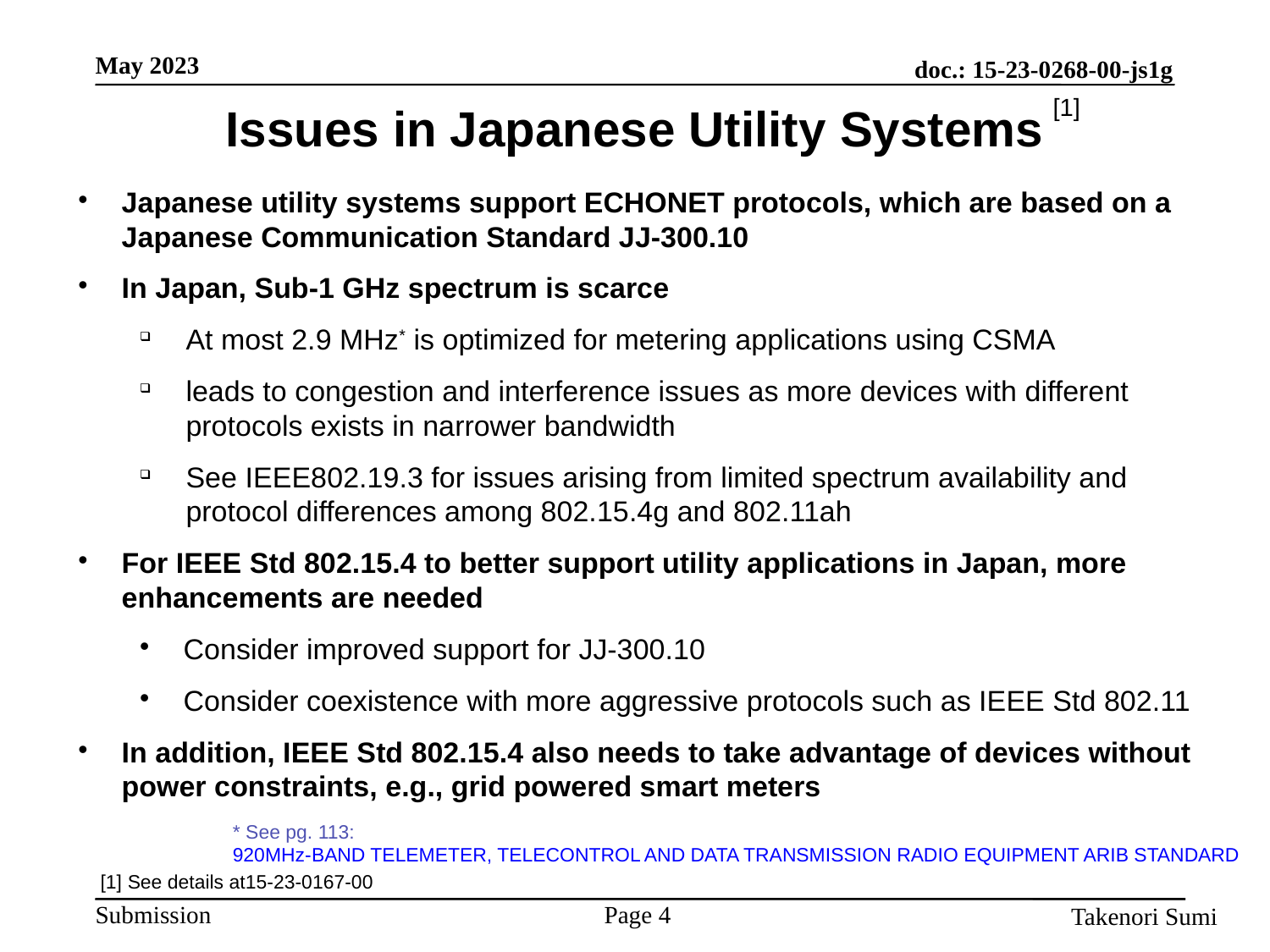

[1]
Issues in Japanese Utility Systems
Japanese utility systems support ECHONET protocols, which are based on a Japanese Communication Standard JJ-300.10
In Japan, Sub-1 GHz spectrum is scarce
At most 2.9 MHz* is optimized for metering applications using CSMA
leads to congestion and interference issues as more devices with different protocols exists in narrower bandwidth
See IEEE802.19.3 for issues arising from limited spectrum availability and protocol differences among 802.15.4g and 802.11ah
For IEEE Std 802.15.4 to better support utility applications in Japan, more enhancements are needed
Consider improved support for JJ-300.10
Consider coexistence with more aggressive protocols such as IEEE Std 802.11
In addition, IEEE Std 802.15.4 also needs to take advantage of devices without power constraints, e.g., grid powered smart meters

* See pg. 113: 920MHz-BAND TELEMETER, TELECONTROL AND DATA TRANSMISSION RADIO EQUIPMENT ARIB STANDARD
[1] See details at15-23-0167-00